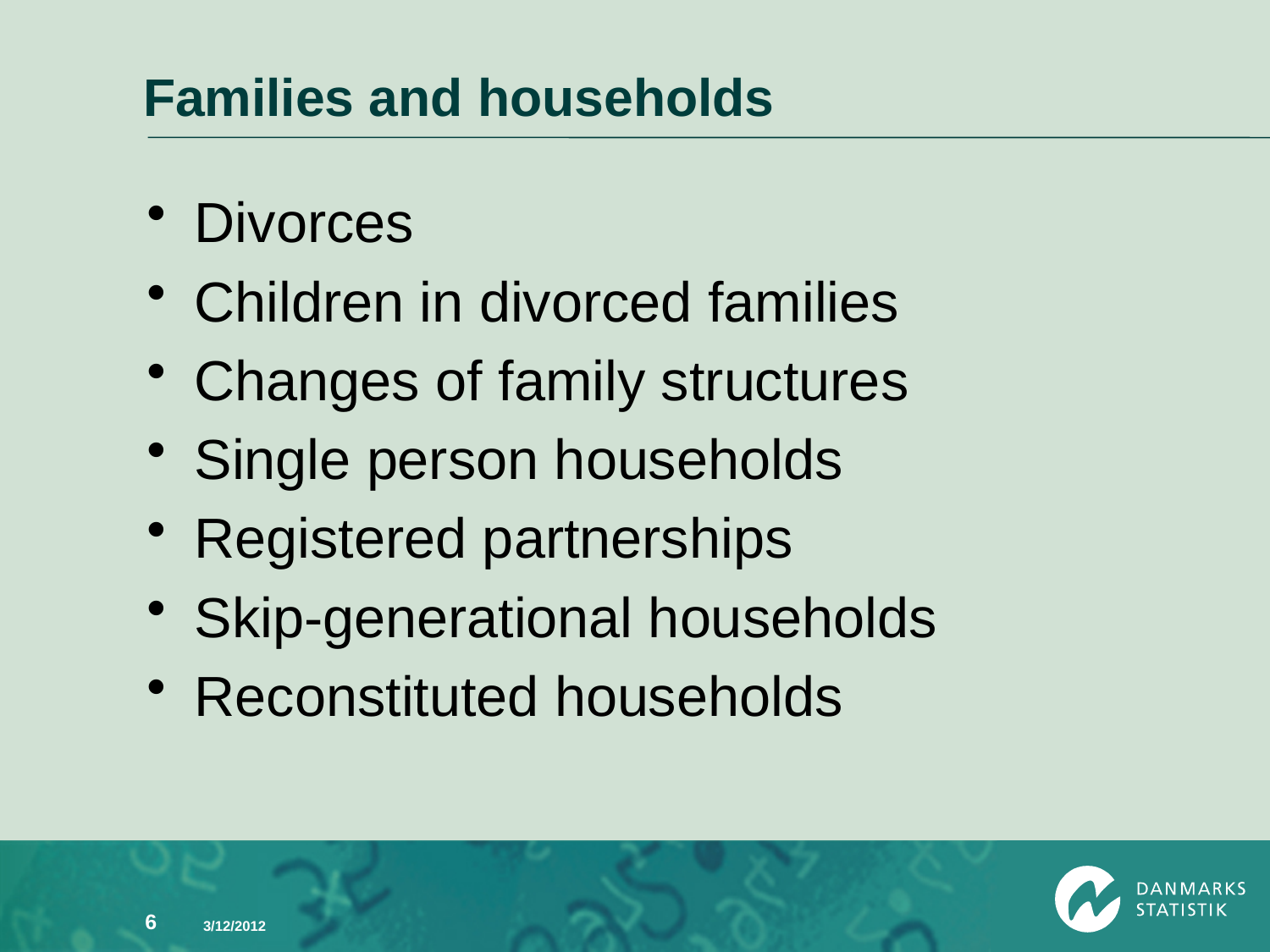

# Families and households
Divorces
Children in divorced families
Changes of family structures
Single person households
Registered partnerships
Skip-generational households
Reconstituted households
6
3/12/2012